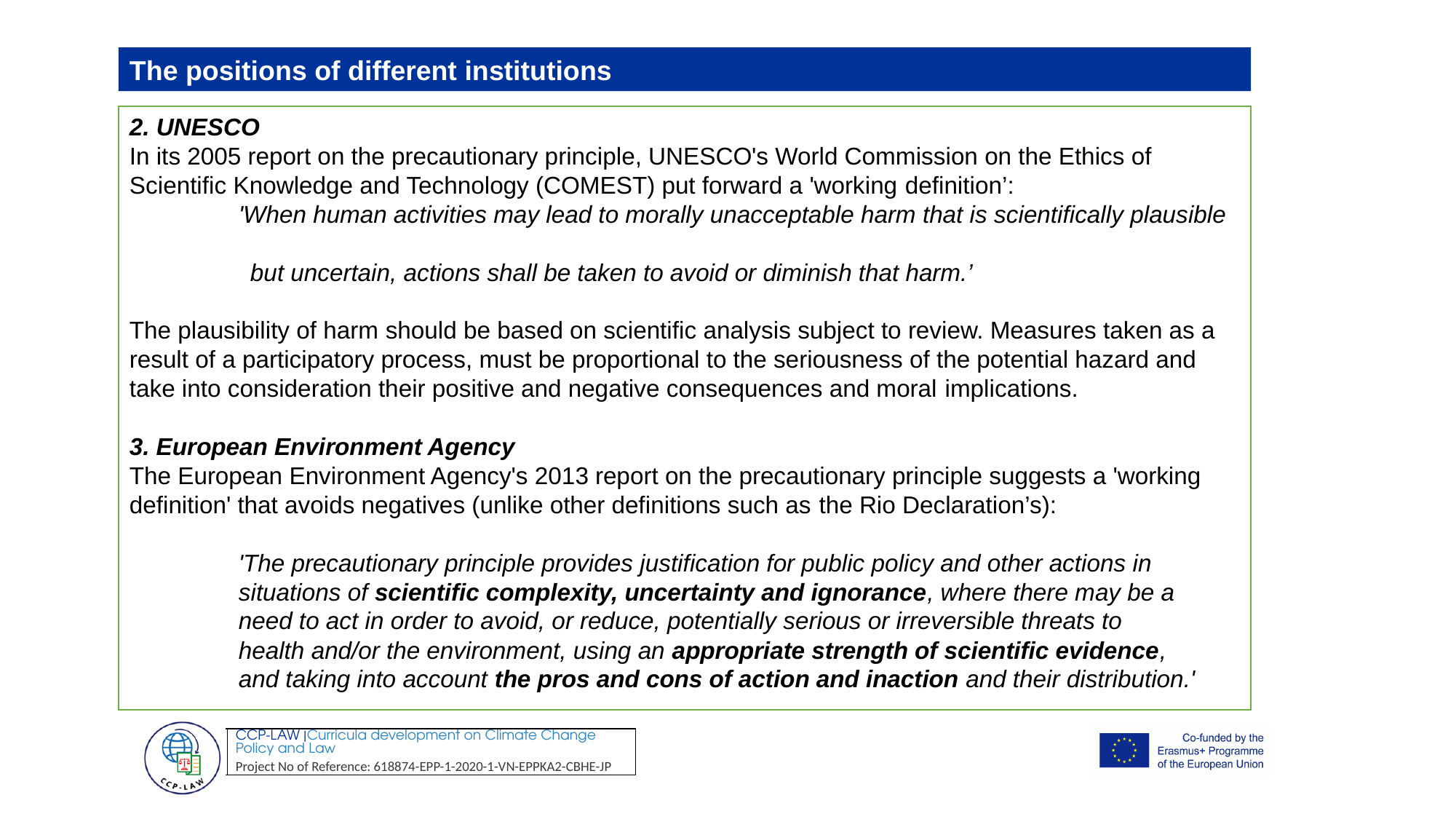

The positions of different institutions
2. UNESCO
In its 2005 report on the precautionary principle, UNESCO's World Commission on the Ethics of Scientific Knowledge and Technology (COMEST) put forward a 'working definition’:
	'When human activities may lead to morally unacceptable harm that is scientifically plausible
                  but uncertain, actions shall be taken to avoid or diminish that harm.’

The plausibility of harm should be based on scientific analysis subject to review. Measures taken as a result of a participatory process, must be proportional to the seriousness of the potential hazard and take into consideration their positive and negative consequences and moral implications.

3. European Environment Agency
The European Environment Agency's 2013 report on the precautionary principle suggests a 'working definition' that avoids negatives (unlike other definitions such as the Rio Declaration’s):

	'The precautionary principle provides justification for public policy and other actions in
	situations of scientific complexity, uncertainty and ignorance, where there may be a
	need to act in order to avoid, or reduce, potentially serious or irreversible threats to
	health and/or the environment, using an appropriate strength of scientific evidence,
	and taking into account the pros and cons of action and inaction and their distribution.'